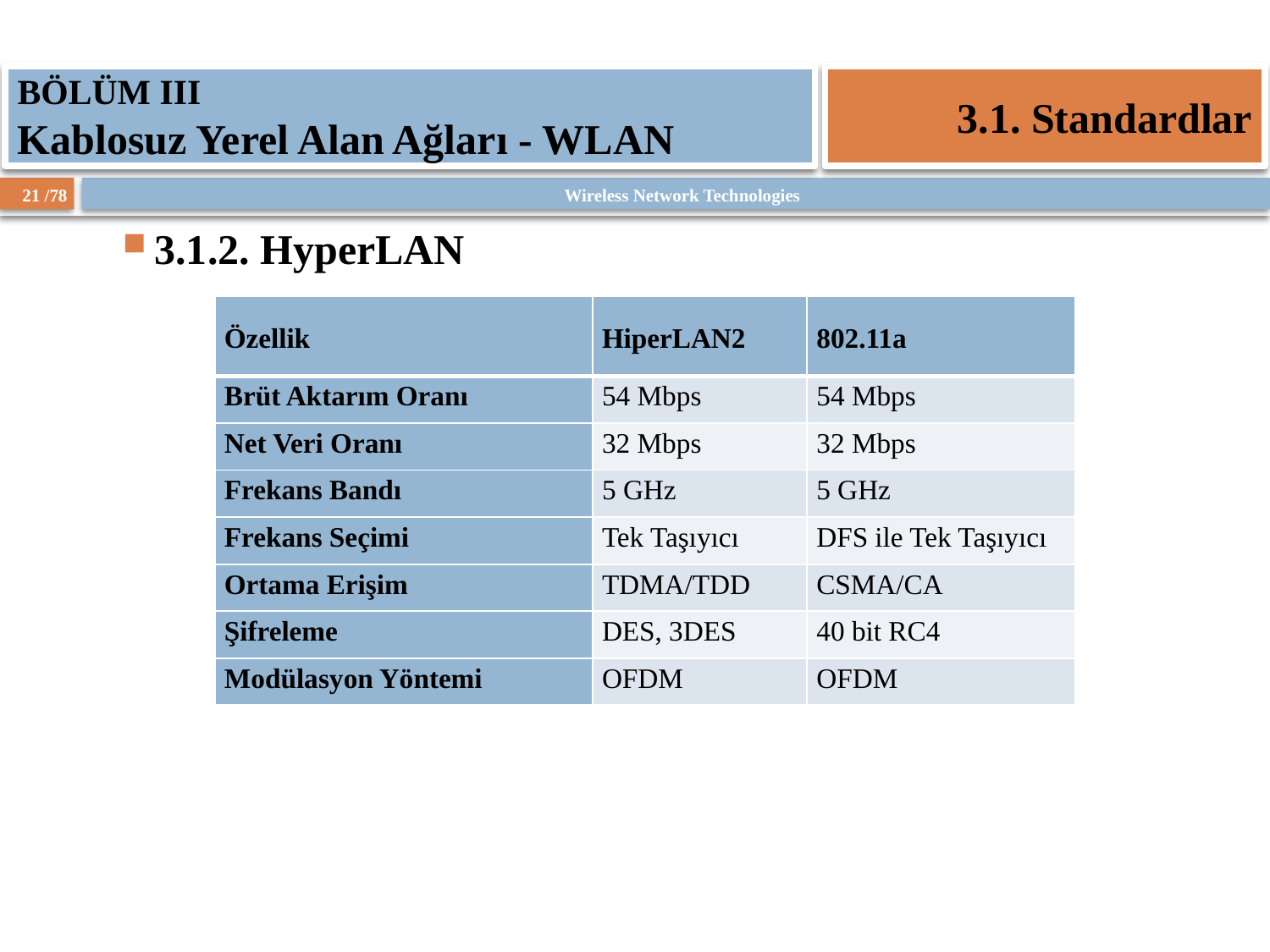

BÖLÜM III
Kablosuz Yerel Alan Ağları - WLAN
3.1. Standardlar
3.1.2. HyperLAN

| Özellik | HiperLAN2 | 802.11a |
| --- | --- | --- |
| Brüt Aktarım Oranı | 54 Mbps | 54 Mbps |
| Net Veri Oranı | 32 Mbps | 32 Mbps |
| Frekans Bandı | 5 GHz | 5 GHz |
| Frekans Seçimi | Tek Taşıyıcı | DFS ile Tek Taşıyıcı |
| Ortama Erişim | TDMA/TDD | CSMA/CA |
| Şifreleme | DES, 3DES | 40 bit RC4 |
| Modülasyon Yöntemi | OFDM | OFDM |